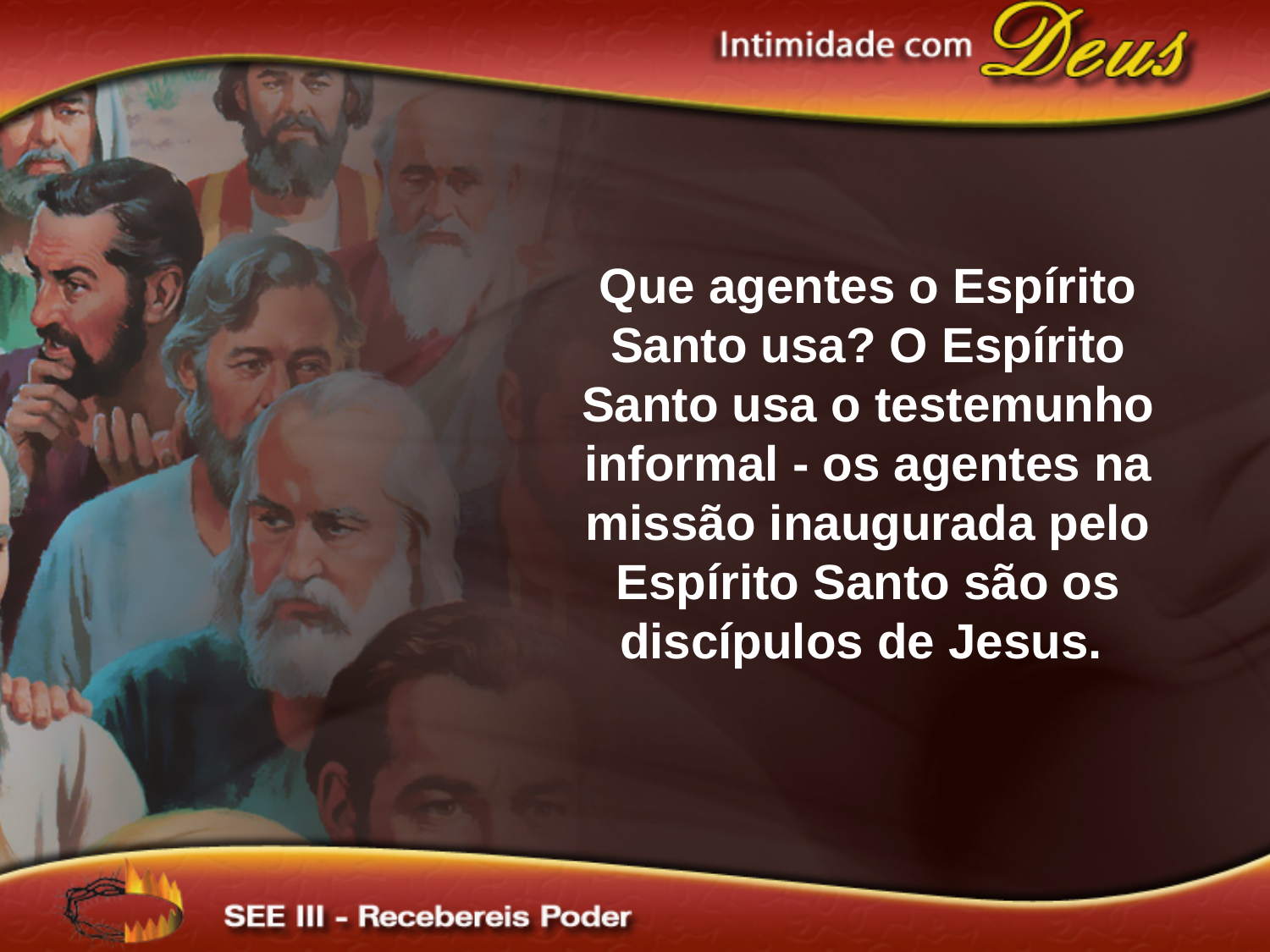

Que agentes o Espírito Santo usa? O Espírito Santo usa o testemunho informal - os agentes na missão inaugurada pelo Espírito Santo são os discípulos de Jesus.